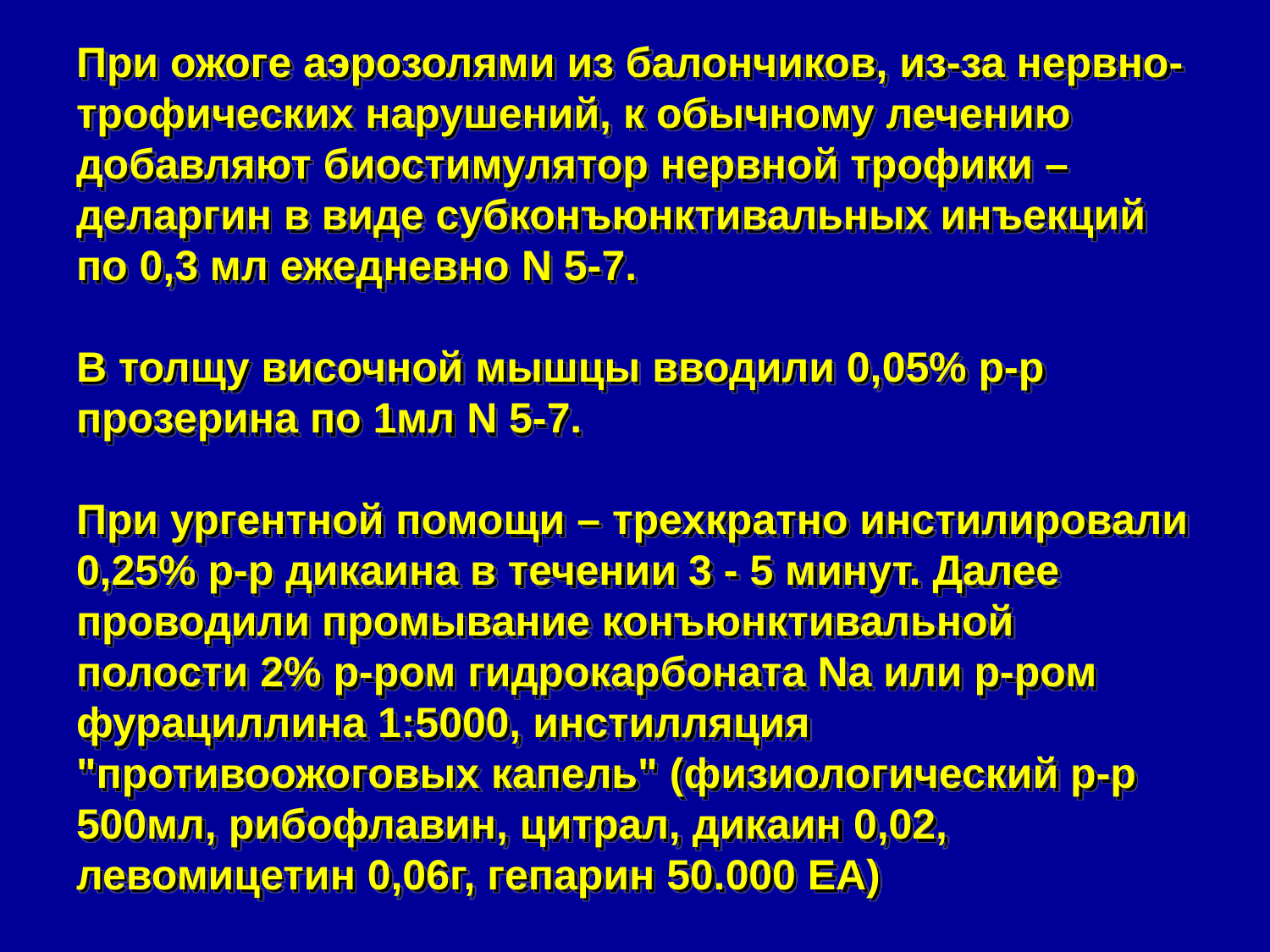

# При ожоге аэрозолями из балончиков, из-за нервно-трофических нарушений, к обычному лечению добавляют биостимулятор нервной трофики – деларгин в виде субконъюнктивальных инъекций по 0,3 мл ежедневно N 5-7. В толщу височной мышцы вводили 0,05% р-р прозерина по 1мл N 5-7. При ургентной помощи – трехкратно инстилировали 0,25% р-р дикаина в течении 3 - 5 минут. Далее проводили промывание конъюнктивальной полости 2% р-ром гидрокарбоната Na или р-ром фурациллина 1:5000, инстилляция "противоожоговых капель" (физиологический р-р 500мл, рибофлавин, цитрал, дикаин 0,02, левомицетин 0,06г, гепарин 50.000 ЕА)